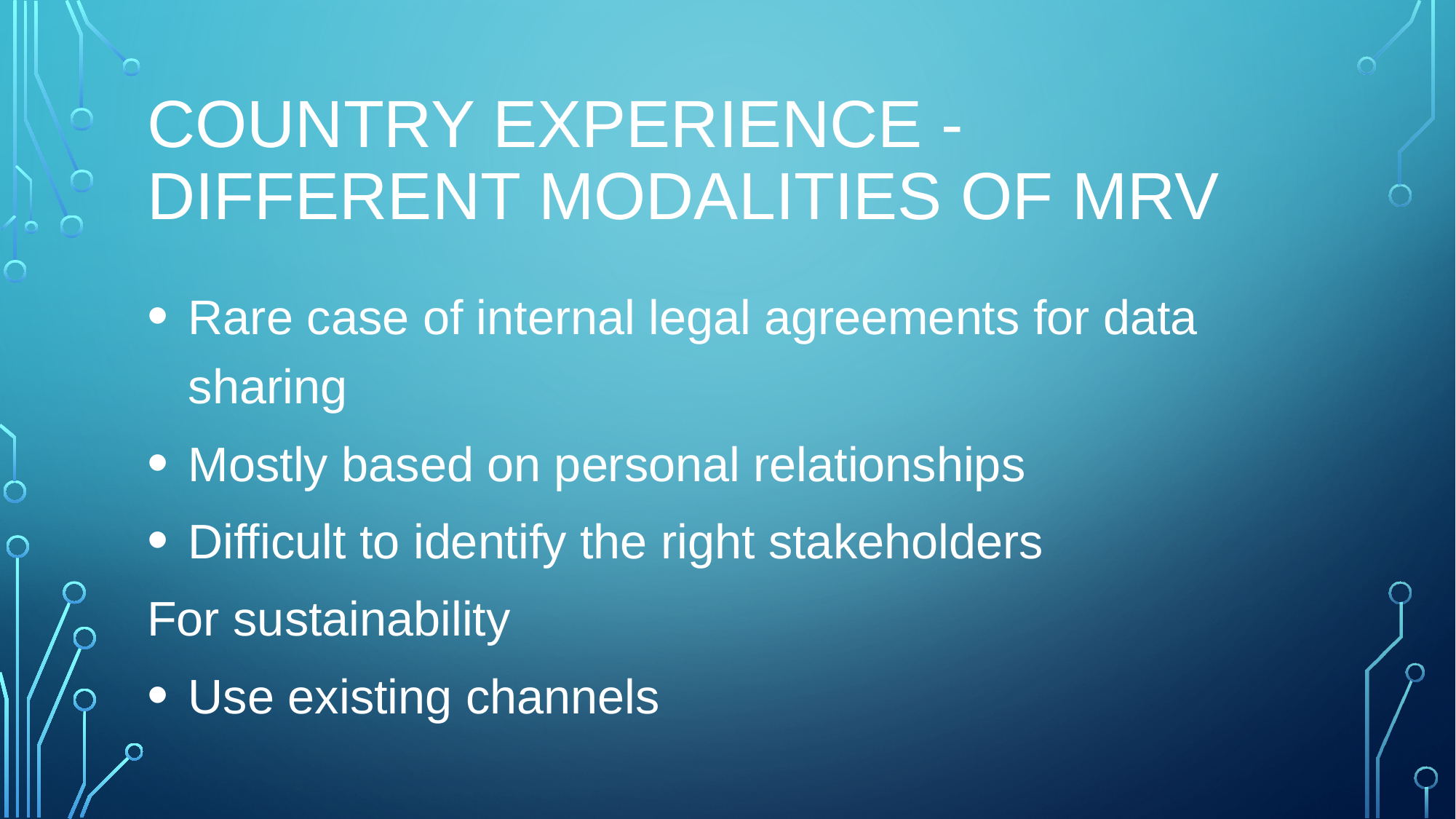

# Country Experience - Different modalities of MRV
Rare case of internal legal agreements for data sharing
Mostly based on personal relationships
Difficult to identify the right stakeholders
For sustainability
Use existing channels